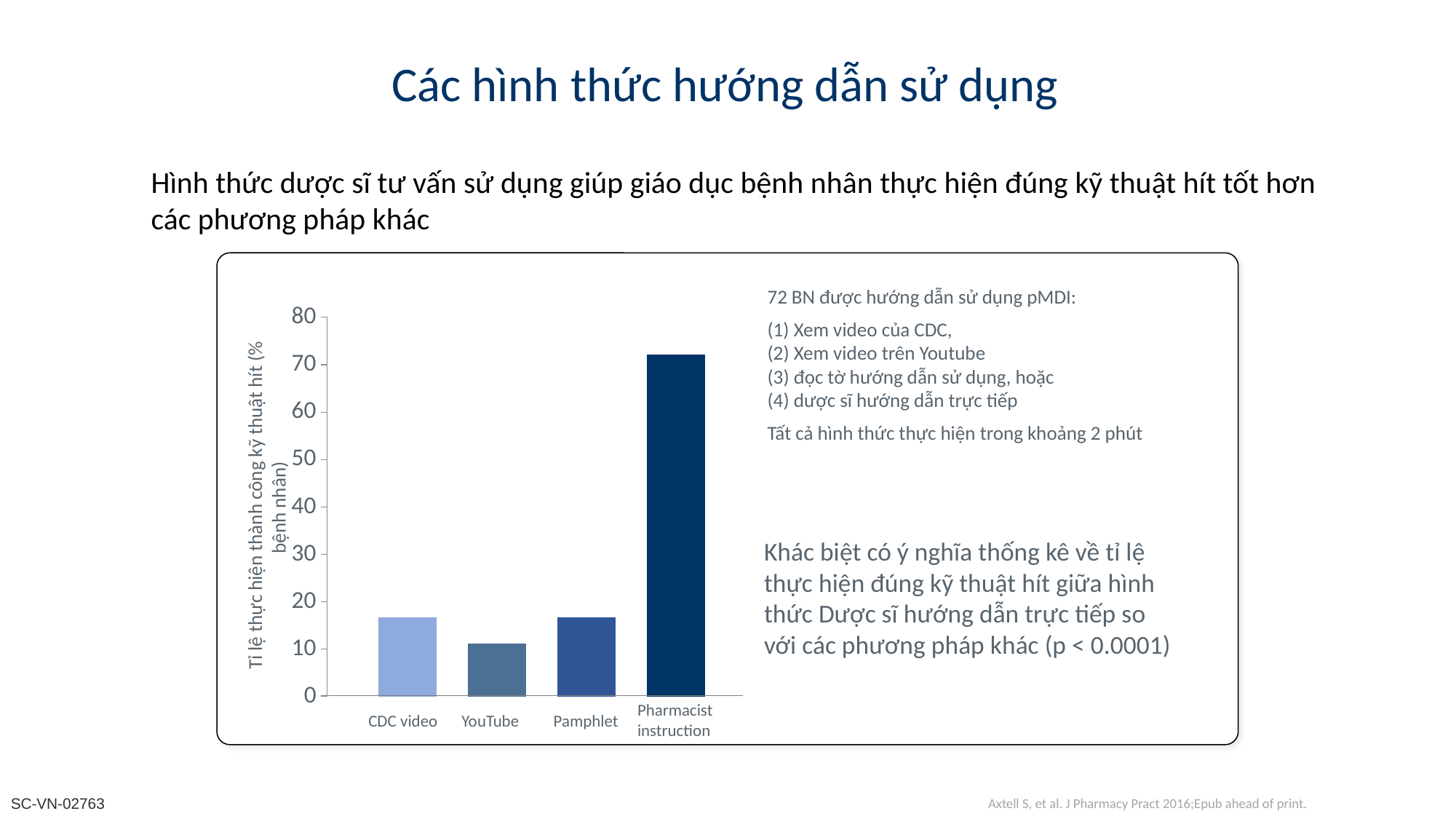

Các hình thức hướng dẫn sử dụng
Hình thức dược sĩ tư vấn sử dụng giúp giáo dục bệnh nhân thực hiện đúng kỹ thuật hít tốt hơn các phương pháp khác

72 BN được hướng dẫn sử dụng pMDI:
(1) Xem video của CDC,
(2) Xem video trên Youtube
(3) đọc tờ hướng dẫn sử dụng, hoặc
(4) dược sĩ hướng dẫn trực tiếp
Tất cả hình thức thực hiện trong khoảng 2 phút

### Chart

| Category | CDC video | You tube | Pamphlet | Pharmacist instruction |
|---|---|---|---|---|
| Category 1 | 16.7 | 11.1 | 16.7 | 72.2 |
Tỉ lệ thực hiện thành công kỹ thuật hít (% bệnh nhân)

Khác biệt có ý nghĩa thống kê về tỉ lệ thực hiện đúng kỹ thuật hít giữa hình thức Dược sĩ hướng dẫn trực tiếp so với các phương pháp khác (p < 0.0001)
Pharmacist
instruction
CDC video
Pamphlet
YouTube
Axtell S, et al. J Pharmacy Pract 2016;Epub ahead of print.